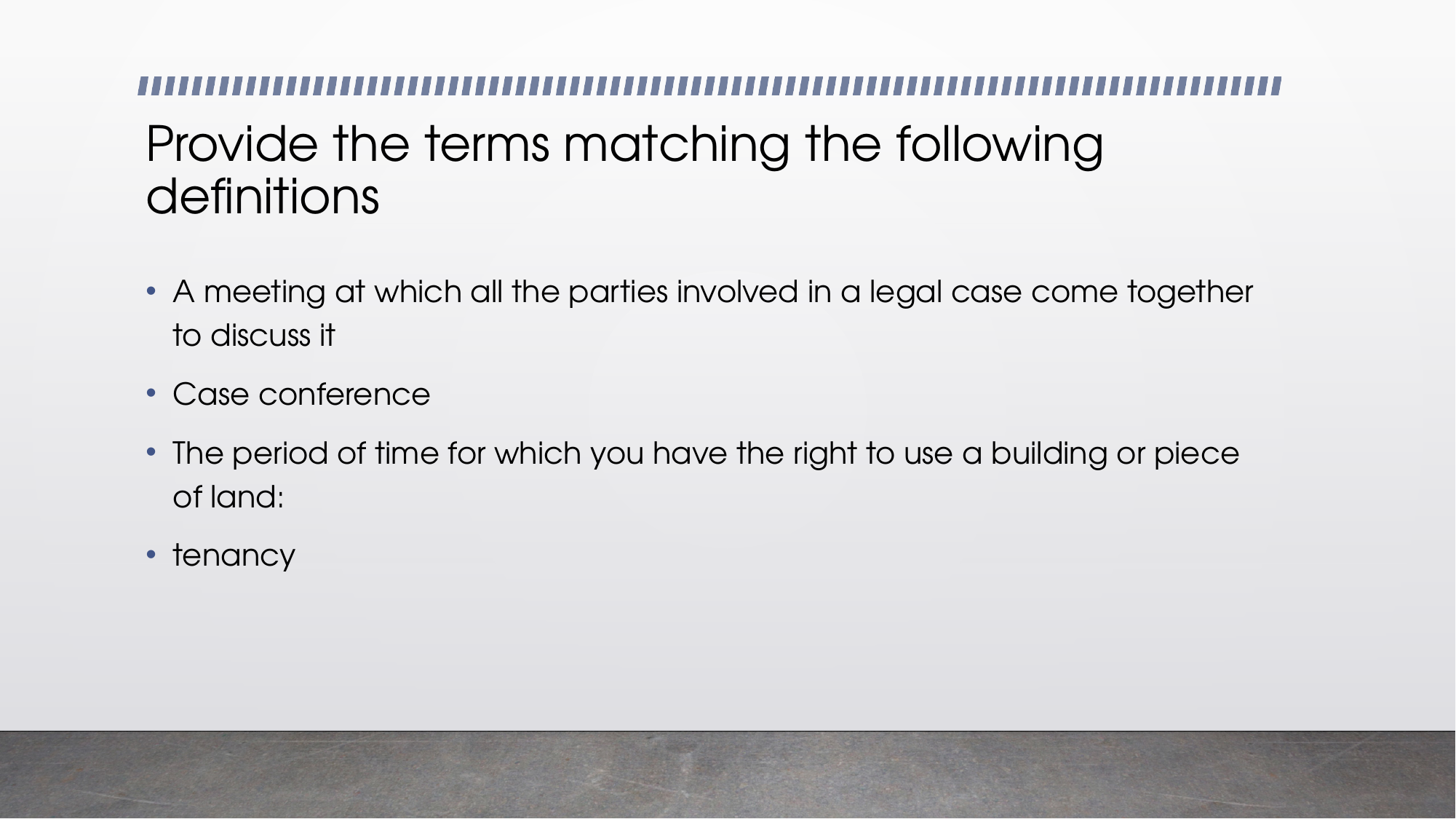

# Provide the terms matching the following definitions
A meeting at which all the parties involved in a legal case come together to discuss it
Case conference
The period of time for which you have the right to use a building or piece of land:
tenancy